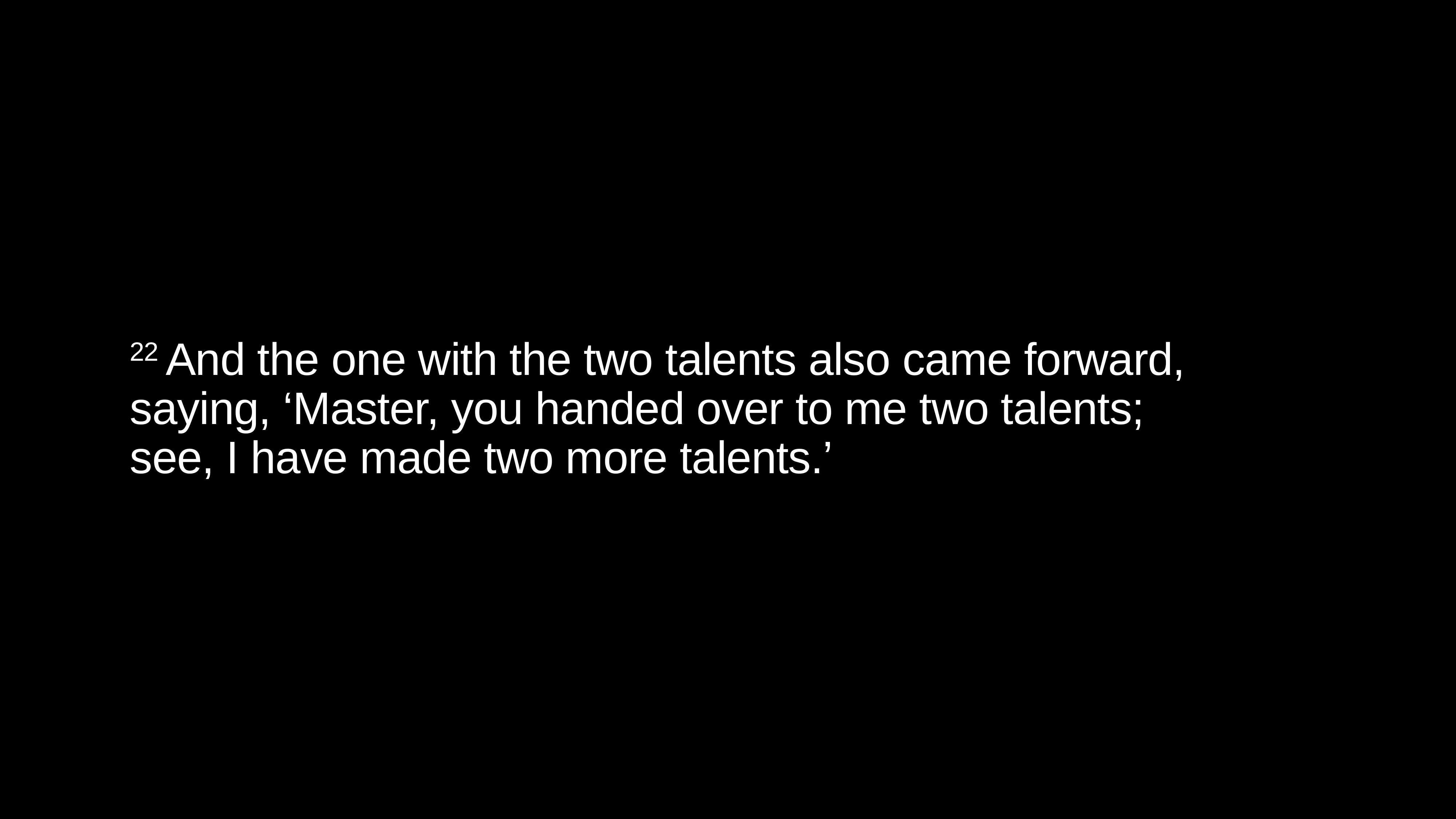

# 22 And the one with the two talents also came forward, saying, ‘Master, you handed over to me two talents; see, I have made two more talents.’